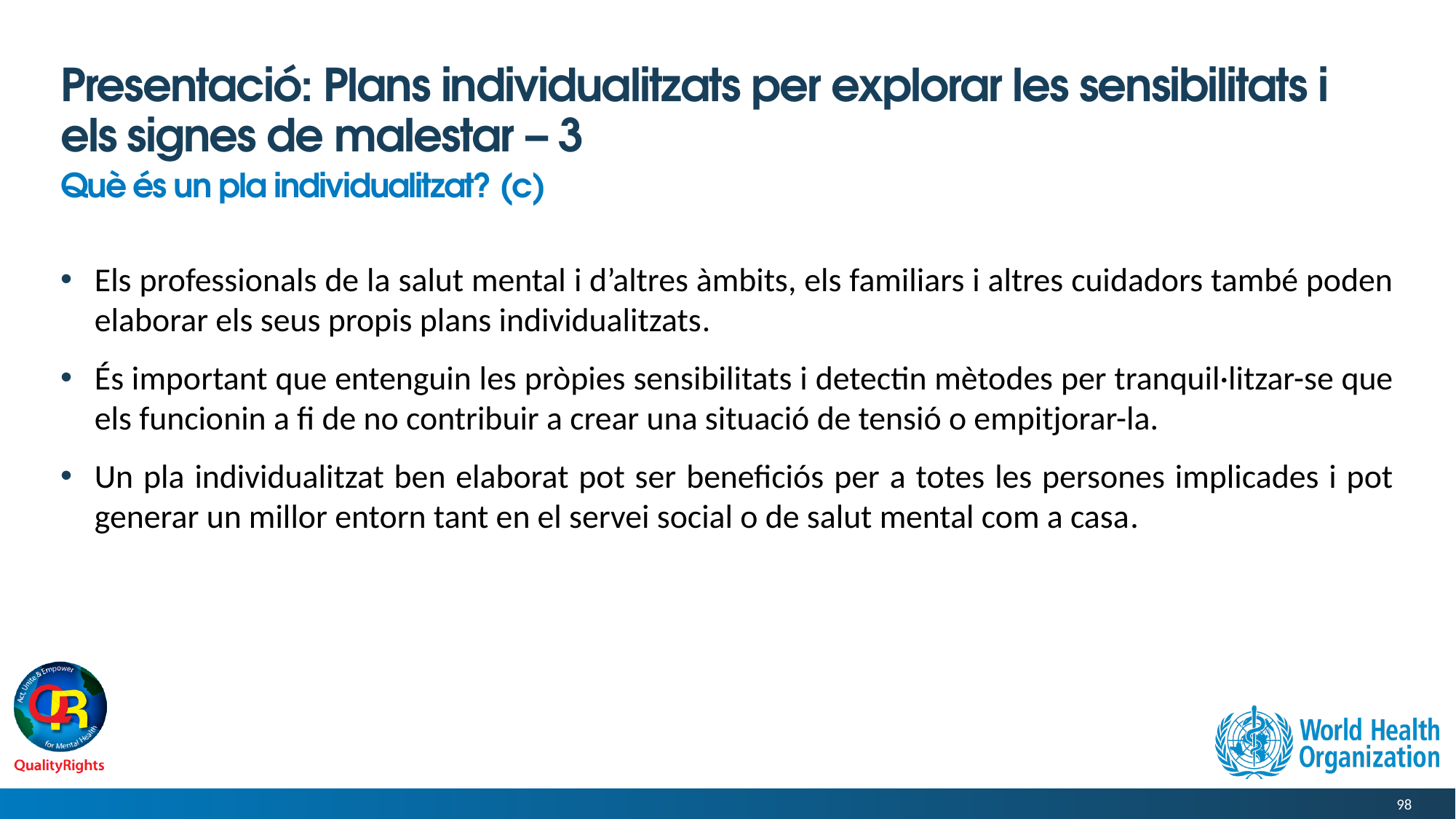

# Presentació: Plans individualitzats per explorar les sensibilitats i els signes de malestar – 3
Què és un pla individualitzat? (c)
Els professionals de la salut mental i d’altres àmbits, els familiars i altres cuidadors també poden elaborar els seus propis plans individualitzats.
És important que entenguin les pròpies sensibilitats i detectin mètodes per tranquil·litzar-se que els funcionin a fi de no contribuir a crear una situació de tensió o empitjorar-la.
Un pla individualitzat ben elaborat pot ser beneficiós per a totes les persones implicades i pot generar un millor entorn tant en el servei social o de salut mental com a casa.